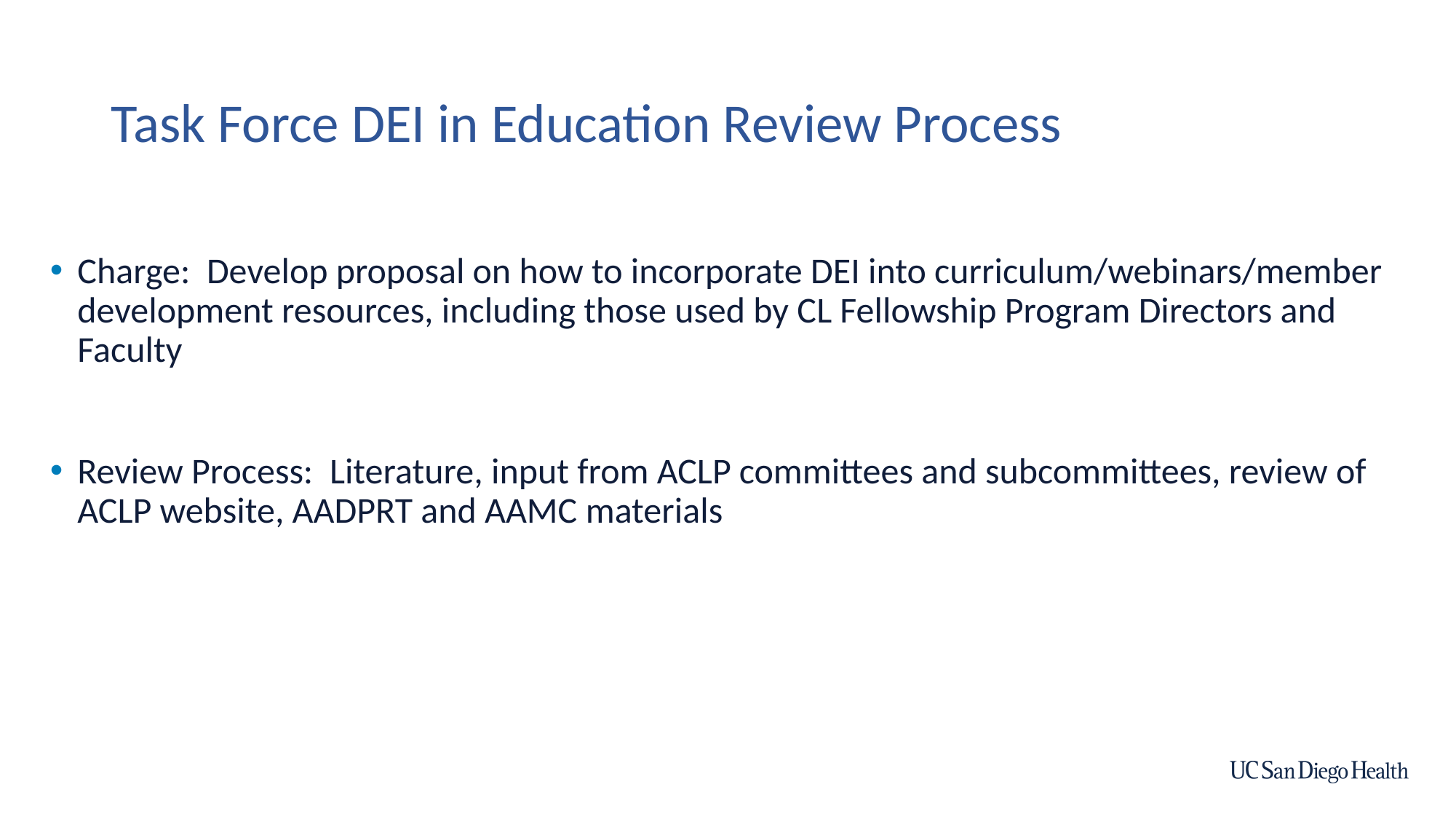

# Task Force DEI in Education Review Process
Charge:  Develop proposal on how to incorporate DEI into curriculum/webinars/member development resources, including those used by CL Fellowship Program Directors and Faculty

Review Process:  Literature, input from ACLP committees and subcommittees, review of ACLP website, AADPRT and AAMC materials